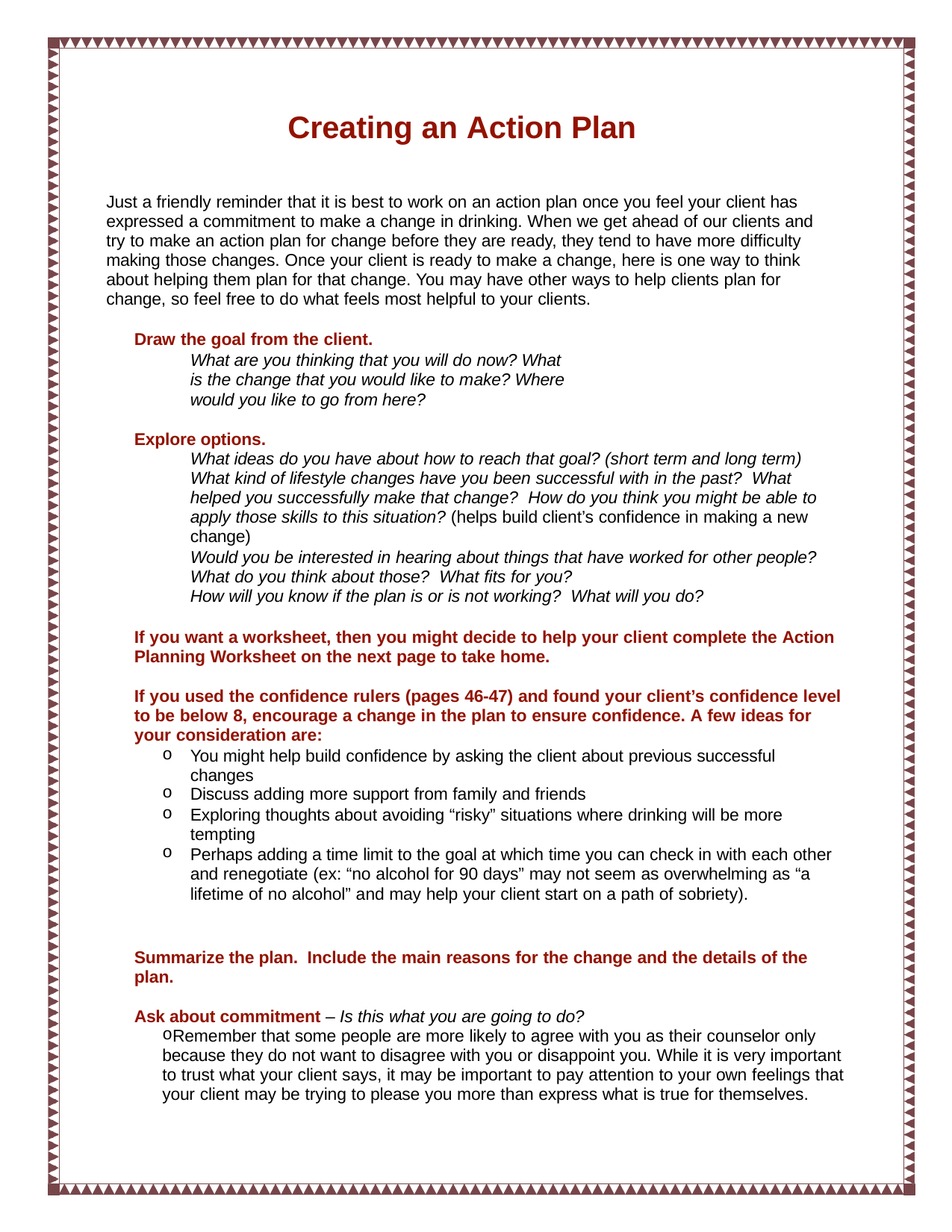

# Creating an Action Plan
Just a friendly reminder that it is best to work on an action plan once you feel your client has expressed a commitment to make a change in drinking. When we get ahead of our clients and try to make an action plan for change before they are ready, they tend to have more difficulty making those changes. Once your client is ready to make a change, here is one way to think about helping them plan for that change. You may have other ways to help clients plan for change, so feel free to do what feels most helpful to your clients.

Draw the goal from the client.
What are you thinking that you will do now? What is the change that you would like to make? Where would you like to go from here?

Explore options.
What ideas do you have about how to reach that goal? (short term and long term) What kind of lifestyle changes have you been successful with in the past?  What helped you successfully make that change?  How do you think you might be able to apply those skills to this situation? (helps build client’s confidence in making a new change)
Would you be interested in hearing about things that have worked for other people? What do you think about those?  What fits for you?
How will you know if the plan is or is not working?  What will you do?

If you want a worksheet, then you might decide to help your client complete the Action Planning Worksheet on the next page to take home.

If you used the confidence rulers (pages 46-47) and found your client’s confidence level to be below 8, encourage a change in the plan to ensure confidence. A few ideas for your consideration are:
You might help build confidence by asking the client about previous successful changes
Discuss adding more support from family and friends
Exploring thoughts about avoiding “risky” situations where drinking will be more tempting
Perhaps adding a time limit to the goal at which time you can check in with each other and renegotiate (ex: “no alcohol for 90 days” may not seem as overwhelming as “a lifetime of no alcohol” and may help your client start on a path of sobriety).

Summarize the plan.  Include the main reasons for the change and the details of the plan.

Ask about commitment – Is this what you are going to do?
Remember that some people are more likely to agree with you as their counselor only because they do not want to disagree with you or disappoint you. While it is very important to trust what your client says, it may be important to pay attention to your own feelings that your client may be trying to please you more than express what is true for themselves.